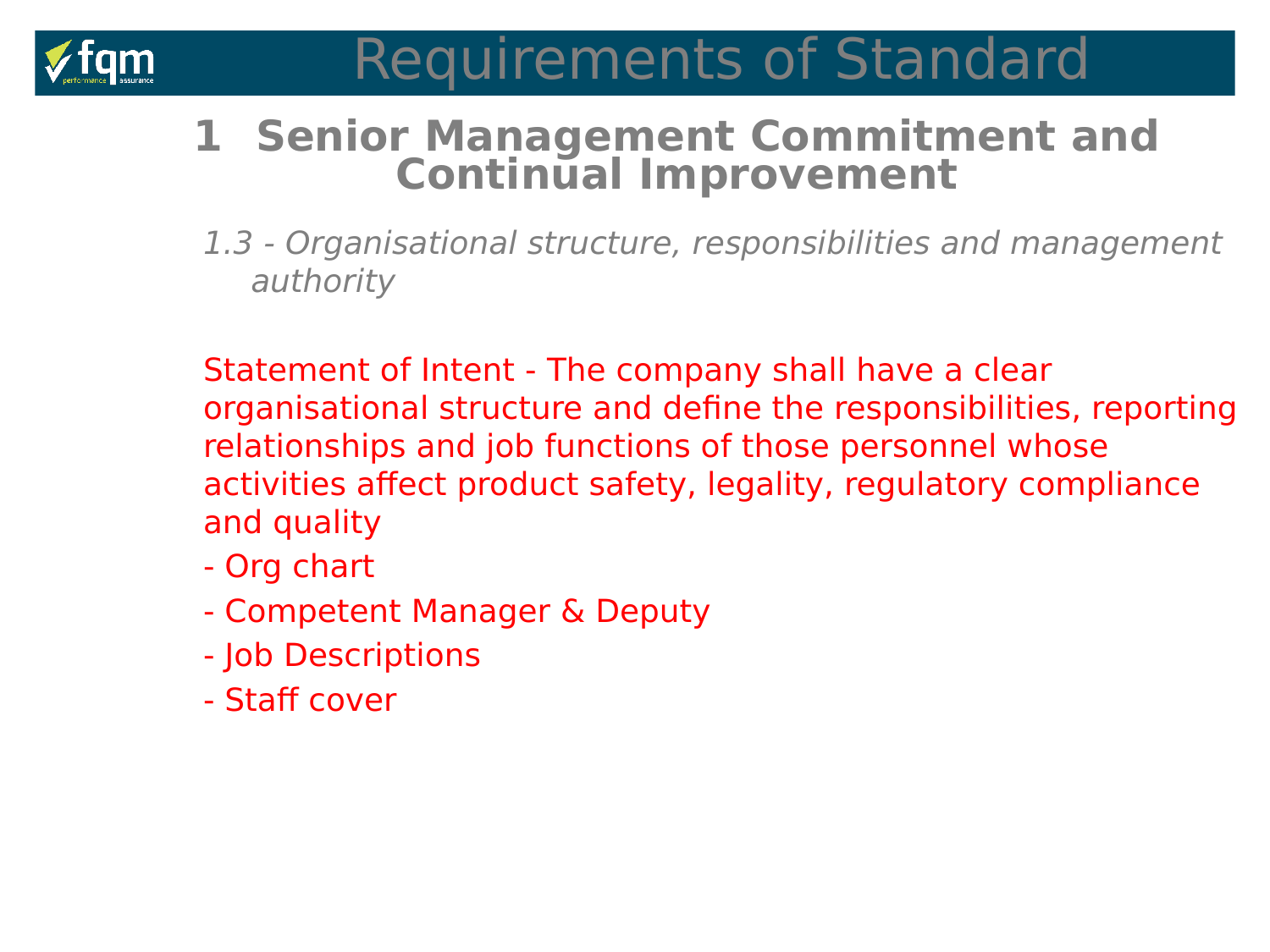

Requirements of Standard
1	Senior Management Commitment and Continual Improvement
1.3 - Organisational structure, responsibilities and management authority

Statement of Intent - The company shall have a clear organisational structure and define the responsibilities, reporting relationships and job functions of those personnel whose activities affect product safety, legality, regulatory compliance and quality
- Org chart
- Competent Manager & Deputy
- Job Descriptions
- Staff cover